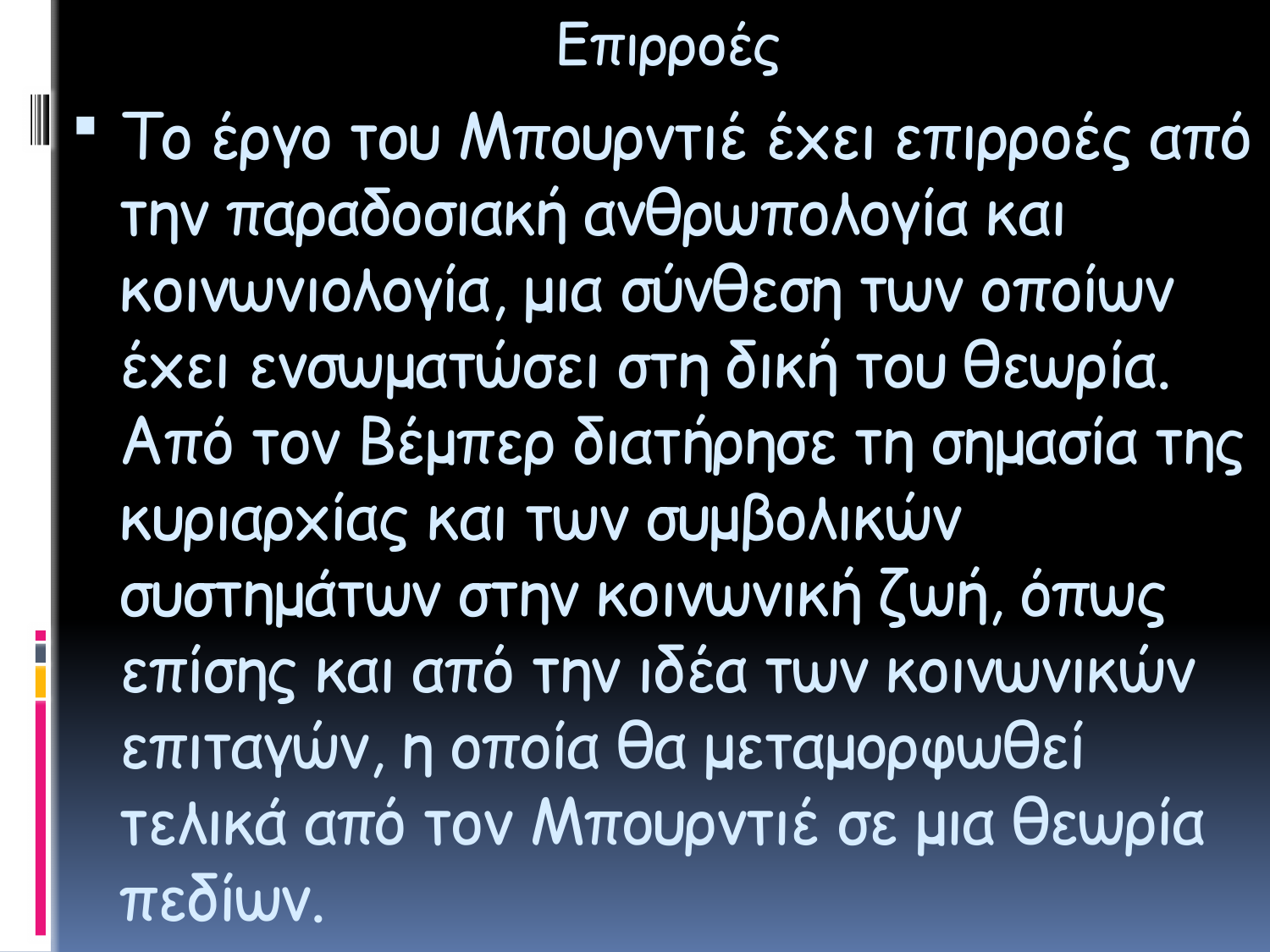

# Επιρροές
Το έργο του Μπουρντιέ έχει επιρροές από την παραδοσιακή ανθρωπολογία και κοινωνιολογία, μια σύνθεση των οποίων έχει ενσωματώσει στη δική του θεωρία. Από τον Βέμπερ διατήρησε τη σημασία της κυριαρχίας και των συμβολικών συστημάτων στην κοινωνική ζωή, όπως επίσης και από την ιδέα των κοινωνικών επιταγών, η οποία θα μεταμορφωθεί τελικά από τον Μπουρντιέ σε μια θεωρία πεδίων.